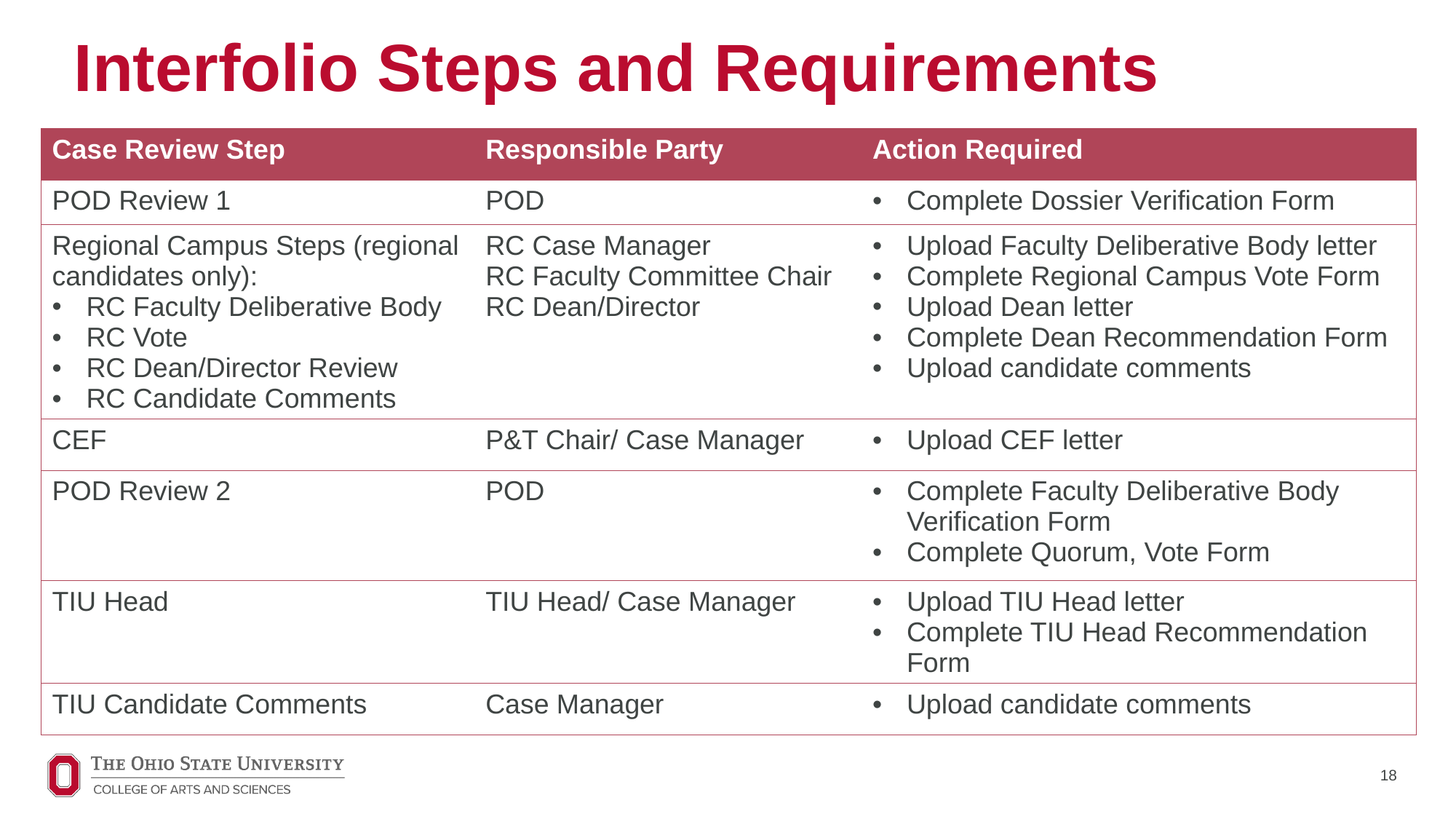

# Interfolio Steps and Requirements
| Case Review Step | Responsible Party | Action Required |
| --- | --- | --- |
| POD Review 1 | POD | Complete Dossier Verification Form |
| Regional Campus Steps (regional candidates only): RC Faculty Deliberative Body RC Vote RC Dean/Director Review RC Candidate Comments | RC Case Manager RC Faculty Committee Chair RC Dean/Director | Upload Faculty Deliberative Body letter Complete Regional Campus Vote Form Upload Dean letter Complete Dean Recommendation Form Upload candidate comments |
| CEF | P&T Chair/ Case Manager | Upload CEF letter |
| POD Review 2 | POD | Complete Faculty Deliberative Body Verification Form Complete Quorum, Vote Form |
| TIU Head | TIU Head/ Case Manager | Upload TIU Head letter Complete TIU Head Recommendation Form |
| TIU Candidate Comments | Case Manager | Upload candidate comments |

18